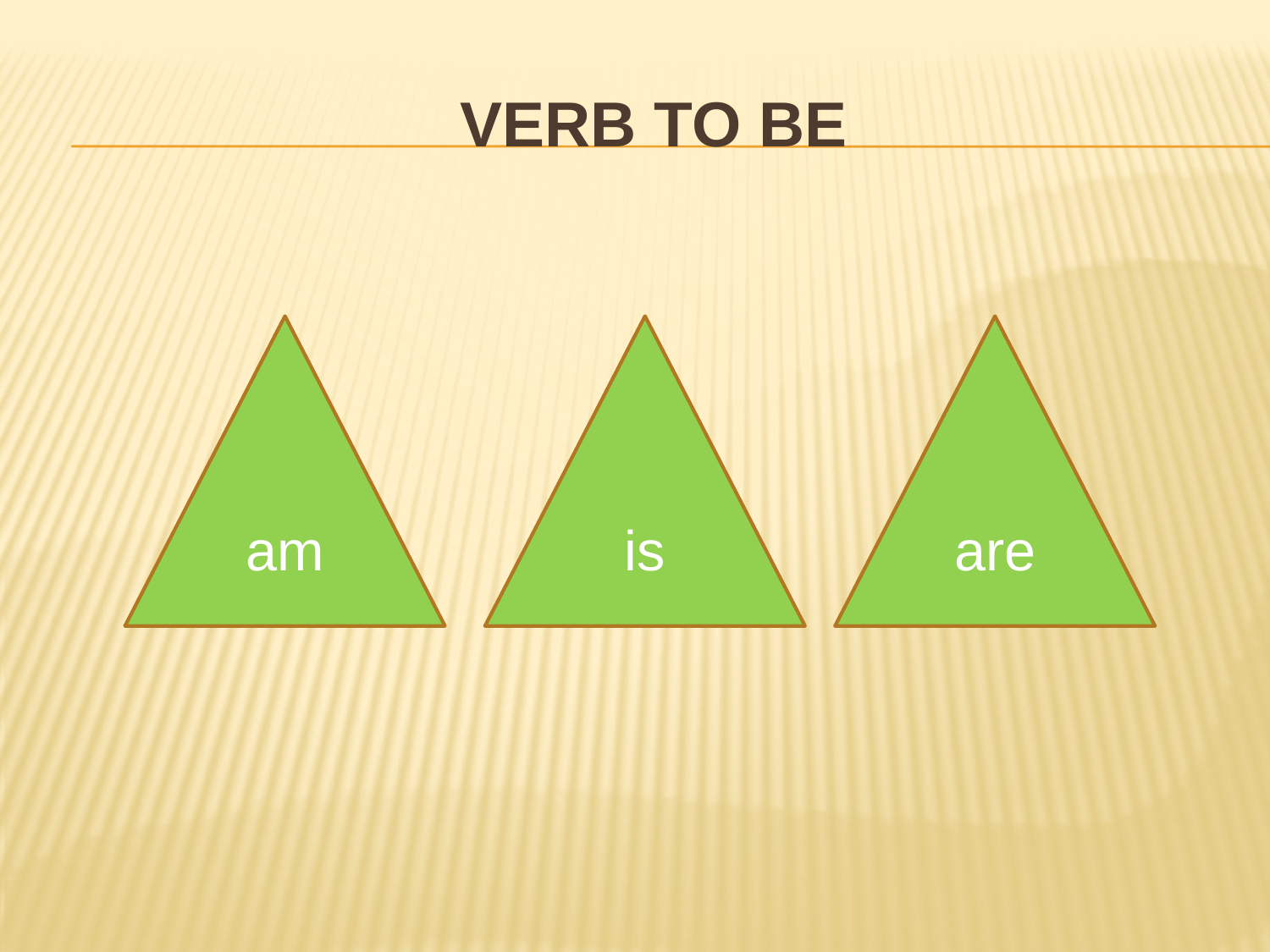

# Verb to be

am
is
are